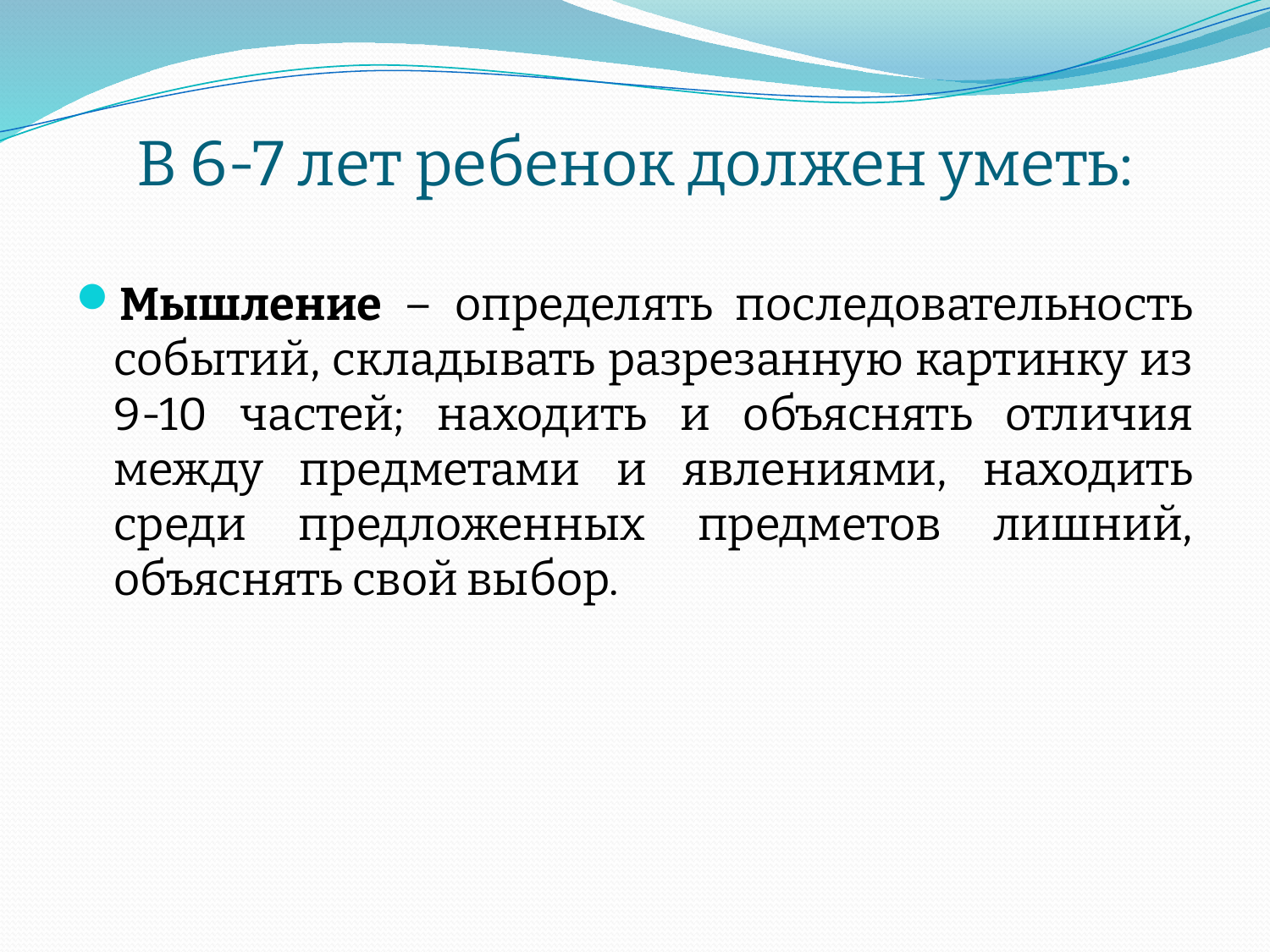

# В 6-7 лет ребенок должен уметь:
Мышление – определять последовательность событий, складывать разрезанную картинку из 9-10 частей; находить и объяснять отличия между предметами и явлениями, находить среди предложенных предметов лишний, объяснять свой выбор.